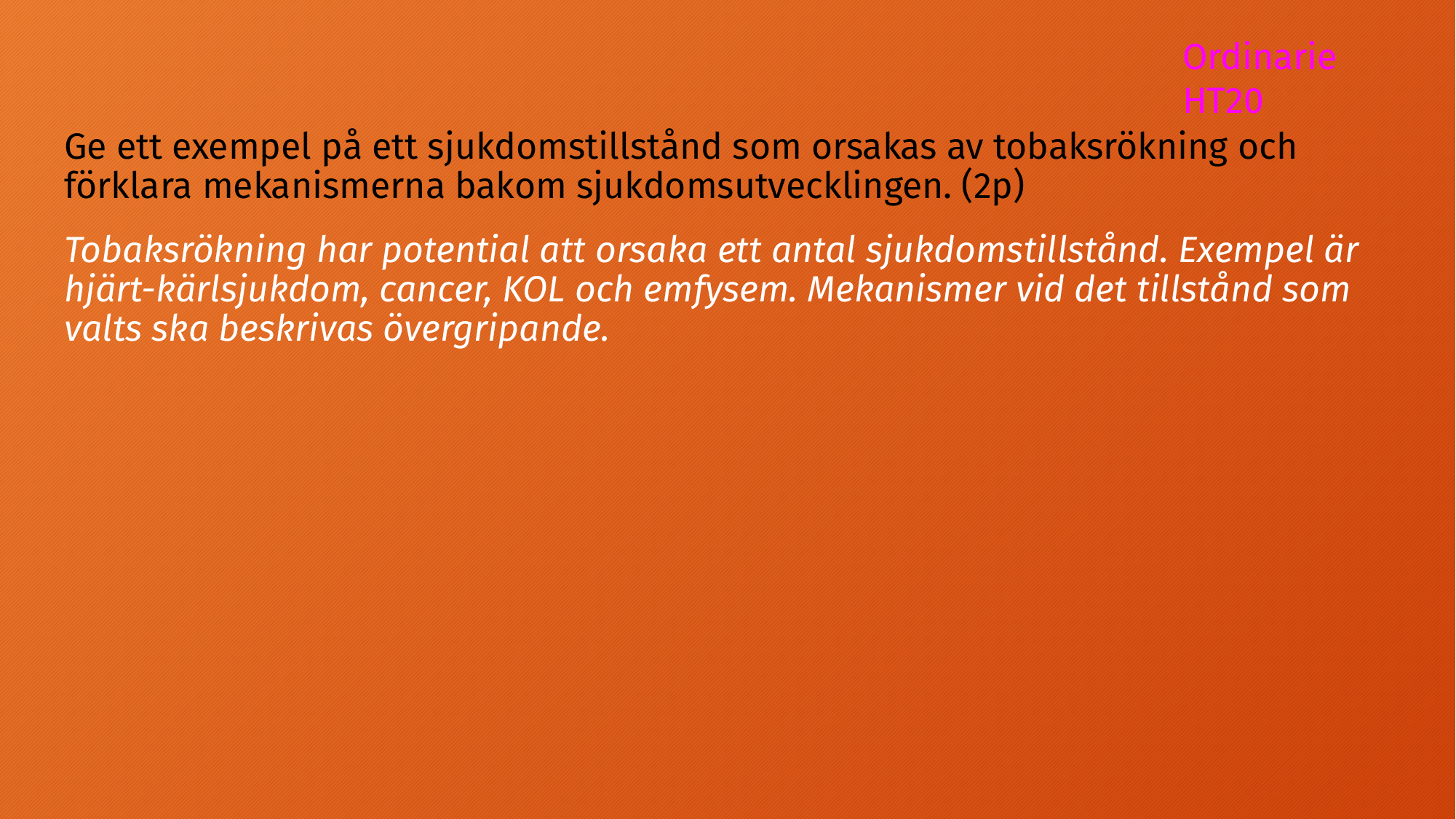

Ordinarie HT20
Ge ett exempel på ett sjukdomstillstånd som orsakas av tobaksrökning och förklara mekanismerna bakom sjukdomsutvecklingen. (2p)
Tobaksrökning har potential att orsaka ett antal sjukdomstillstånd. Exempel är hjärt-kärlsjukdom, cancer, KOL och emfysem. Mekanismer vid det tillstånd som valts ska beskrivas övergripande.